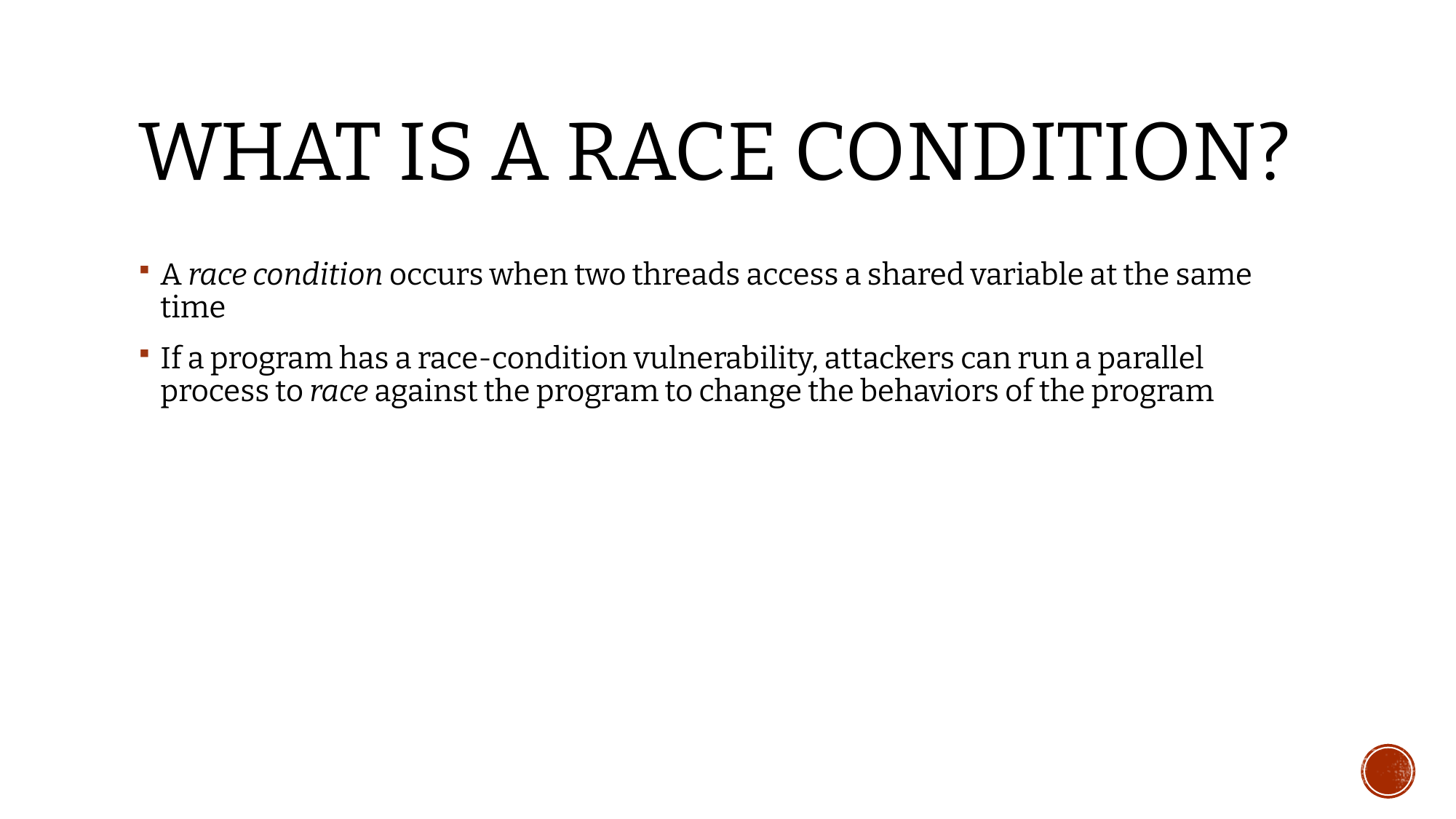

# What is a race condition?
A race condition occurs when two threads access a shared variable at the same time
If a program has a race-condition vulnerability, attackers can run a parallel process to race against the program to change the behaviors of the program